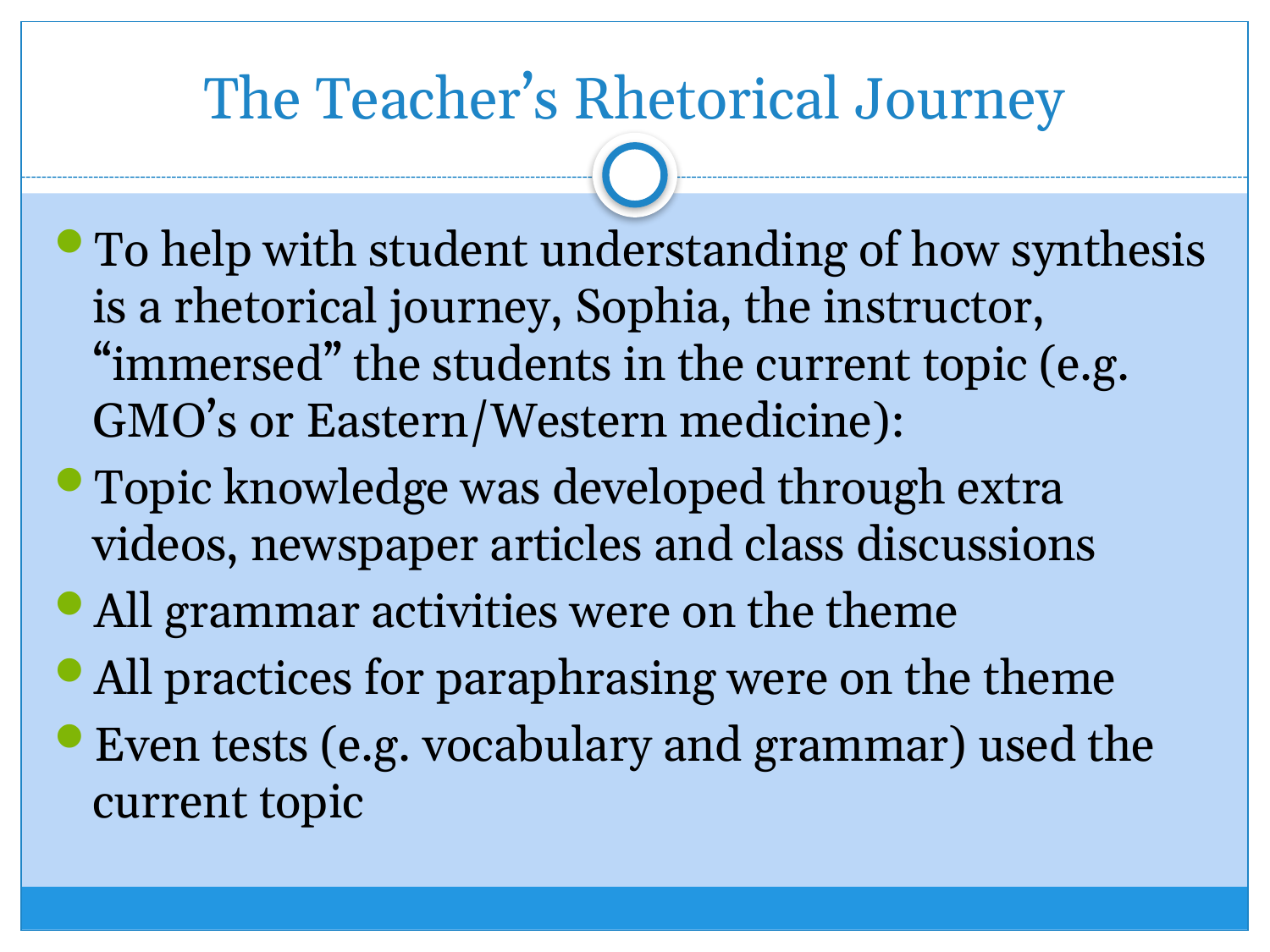

# The Teacher’s Rhetorical Journey
To help with student understanding of how synthesis is a rhetorical journey, Sophia, the instructor, “immersed” the students in the current topic (e.g. GMO’s or Eastern/Western medicine):
Topic knowledge was developed through extra videos, newspaper articles and class discussions
All grammar activities were on the theme
All practices for paraphrasing were on the theme
Even tests (e.g. vocabulary and grammar) used the current topic